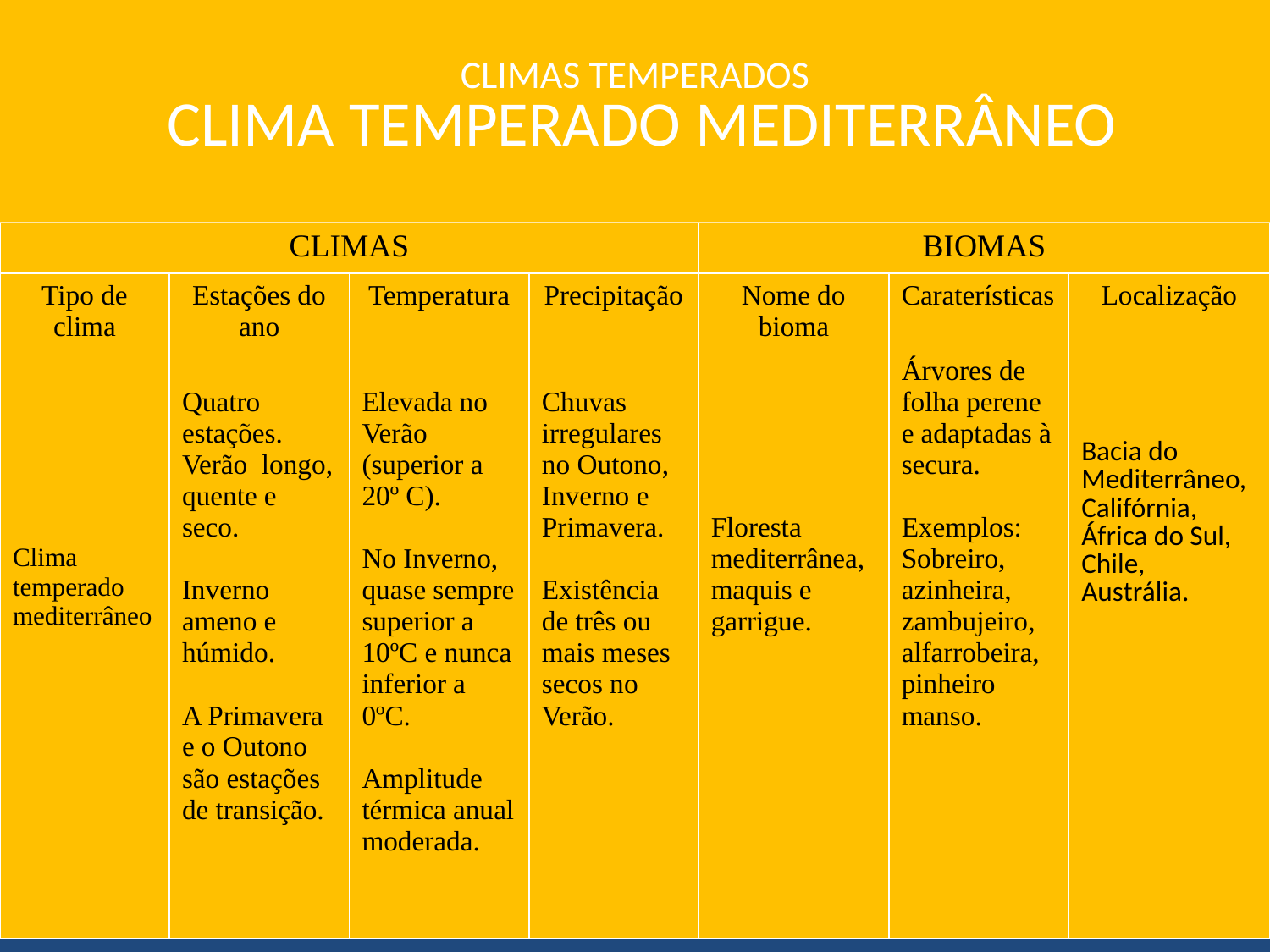

# CLIMAS TEMPERADOS CLIMA TEMPERADO MEDITERRÂNEO
| CLIMAS |  |  |  | BIOMAS |  |  |
| --- | --- | --- | --- | --- | --- | --- |
| Tipo de clima | Estações do ano | Temperatura | Precipitação | Nome do bioma | Caraterísticas | Localização |
| Clima temperado mediterrâneo | Quatro estações. Verão longo, quente e seco. Inverno ameno e húmido. A Primavera e o Outono são estações de transição. | Elevada no Verão (superior a 20º C). No Inverno, quase sempre superior a 10ºC e nunca inferior a 0ºC. Amplitude térmica anual moderada. | Chuvas irregulares no Outono, Inverno e Primavera. Existência de três ou mais meses secos no Verão. | Floresta mediterrânea, maquis e garrigue. | Árvores de folha perene e adaptadas à secura. Exemplos: Sobreiro, azinheira, zambujeiro, alfarrobeira, pinheiro manso. | Bacia do Mediterrâneo, Califórnia, África do Sul, Chile, Austrália. |